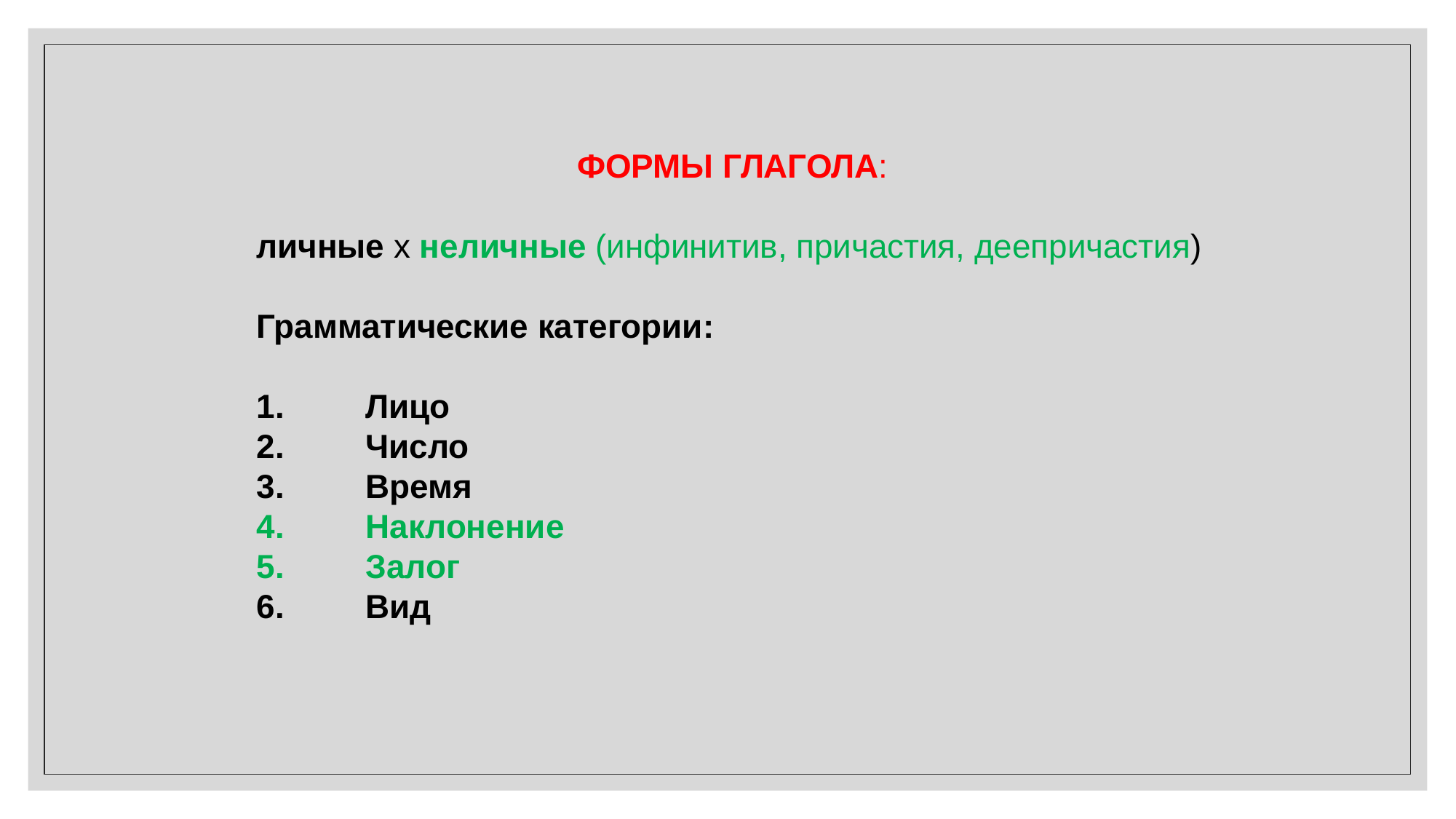

ФОРМЫ ГЛАГОЛА:

личные х неличные (инфинитив, причастия, деепричастия)

Грамматические категории:

1.	Лицо
2.	Число
3.	Время
4.	Наклонение
5.	Залог
6.	Вид